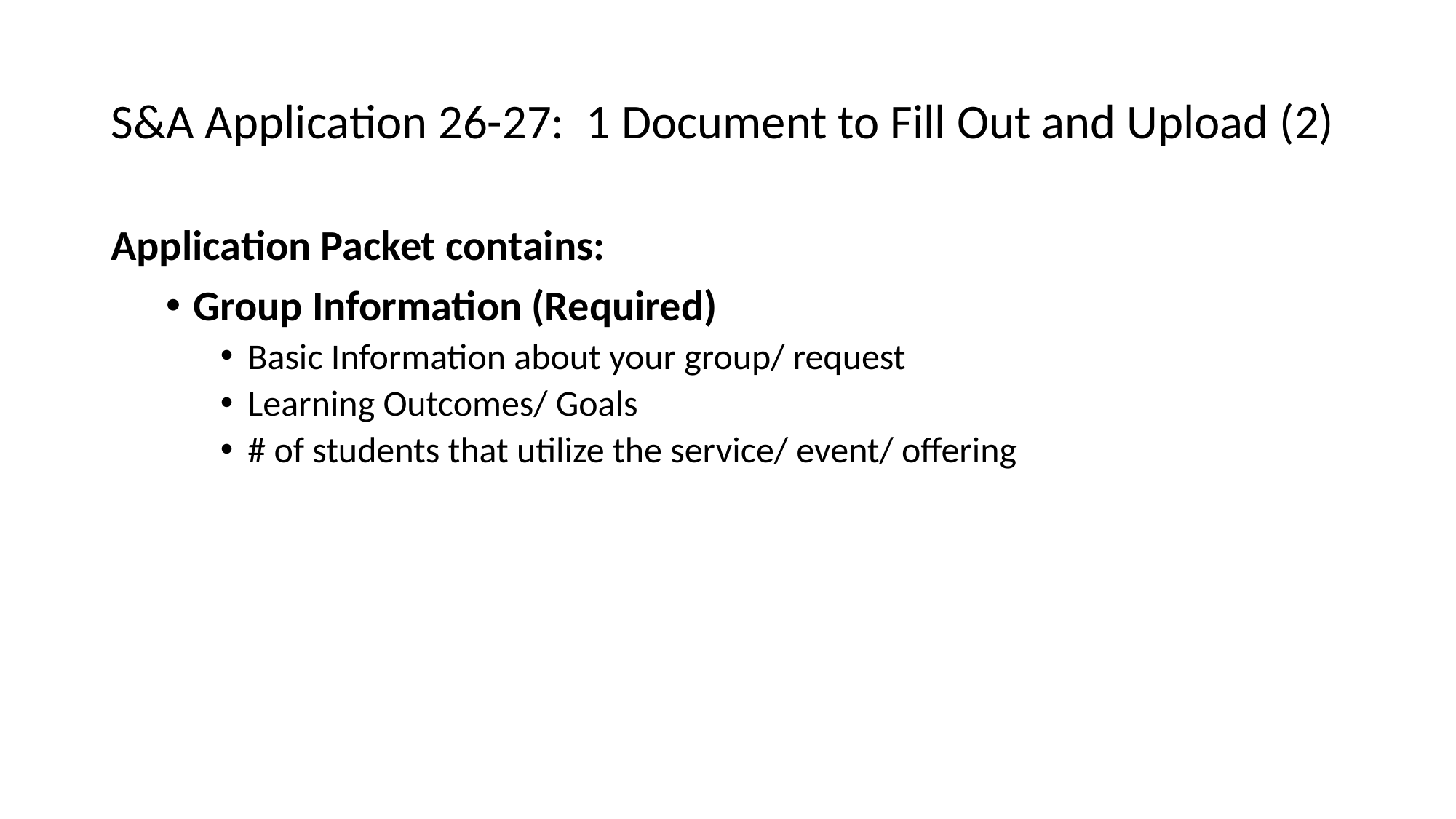

# S&A Application 26-27:  1 Document to Fill Out and Upload (2)
Application Packet contains:
Group Information (Required)
Basic Information about your group/ request
Learning Outcomes/ Goals
# of students that utilize the service/ event/ offering